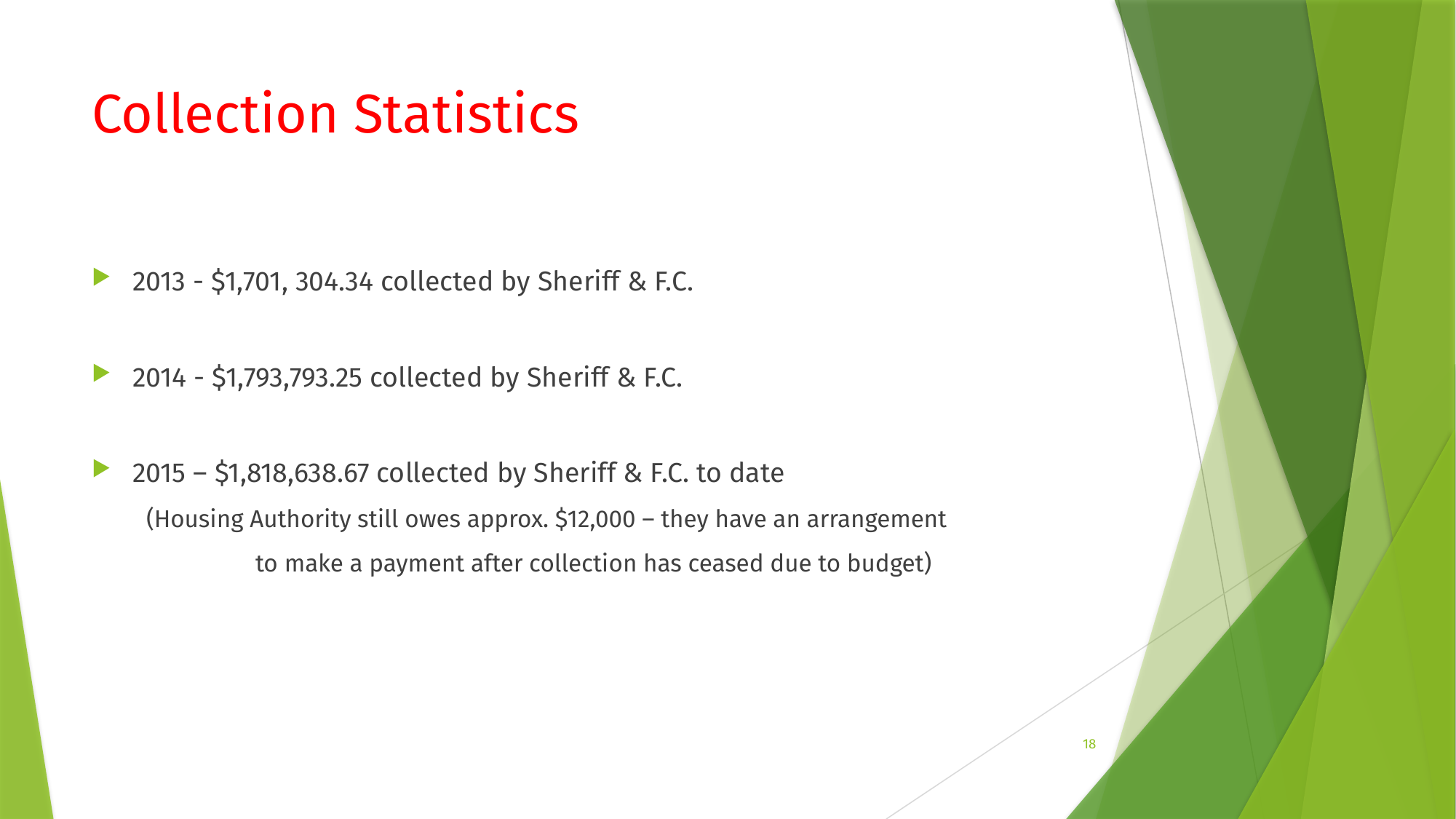

# Collection Statistics
2013 - $1,701, 304.34 collected by Sheriff & F.C.

2014 - $1,793,793.25 collected by Sheriff & F.C.

2015 – $1,818,638.67 collected by Sheriff & F.C. to date
(Housing Authority still owes approx. $12,000 – they have an arrangement
	to make a payment after collection has ceased due to budget)
18